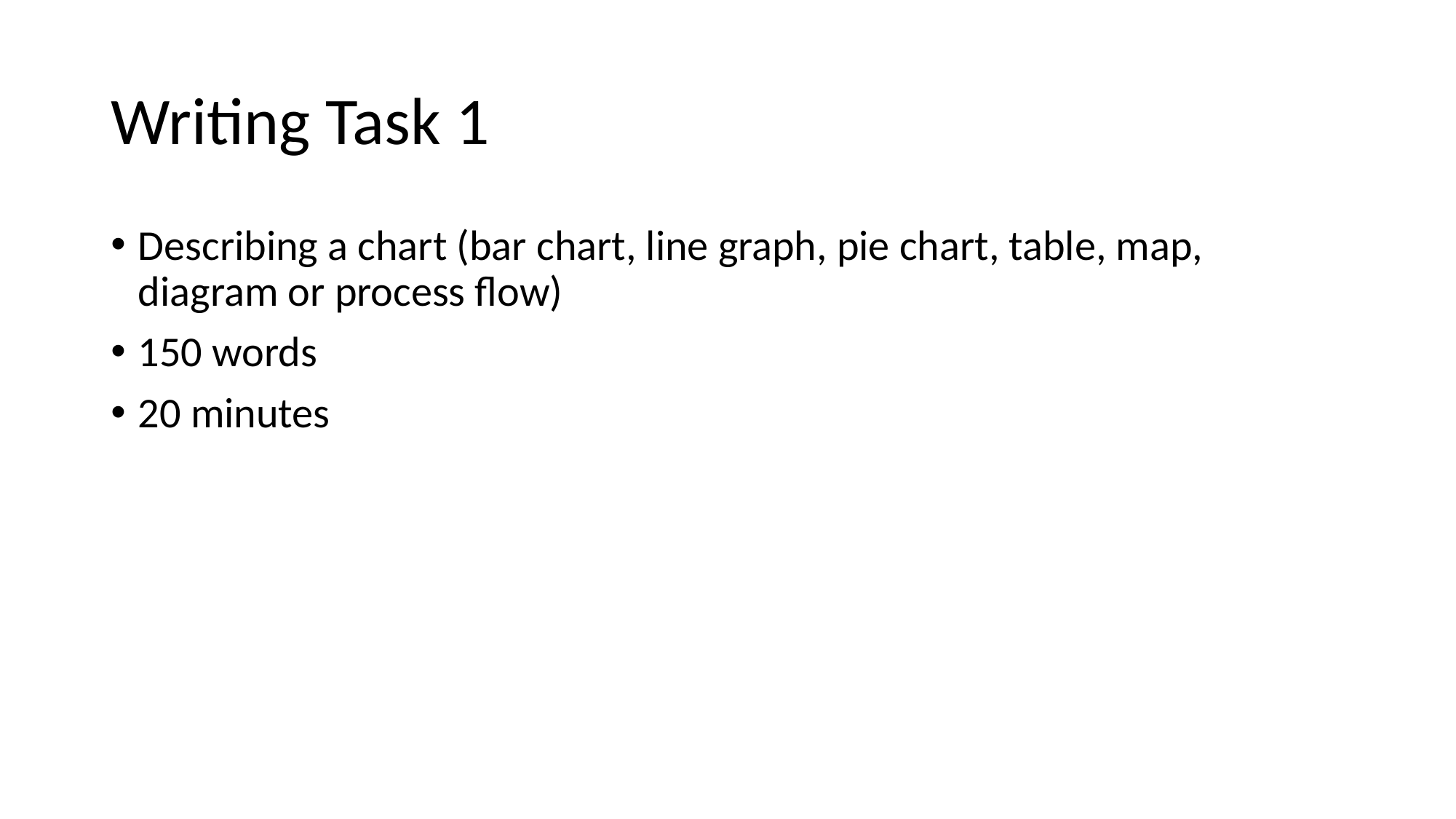

# Writing Task 1
Describing a chart (bar chart, line graph, pie chart, table, map, diagram or process flow)
150 words
20 minutes